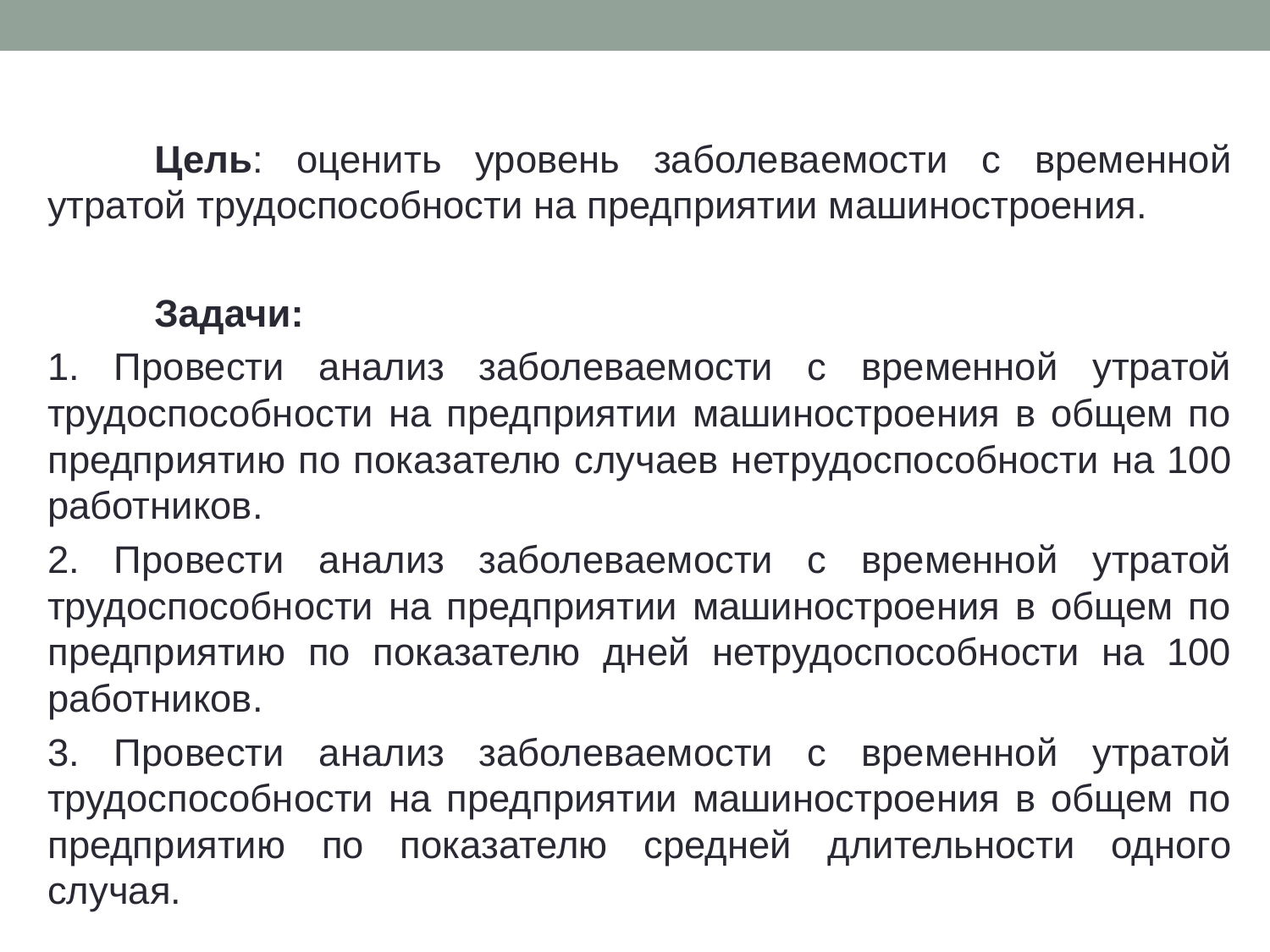

Цель: оценить уровень заболеваемости с временной утратой трудоспособности на предприятии машиностроения.

	Задачи:
1. Провести анализ заболеваемости с временной утратой трудоспособности на предприятии машиностроения в общем по предприятию по показателю случаев нетрудоспособности на 100 работников.
2. Провести анализ заболеваемости с временной утратой трудоспособности на предприятии машиностроения в общем по предприятию по показателю дней нетрудоспособности на 100 работников.
3. Провести анализ заболеваемости с временной утратой трудоспособности на предприятии машиностроения в общем по предприятию по показателю средней длительности одного случая.

#